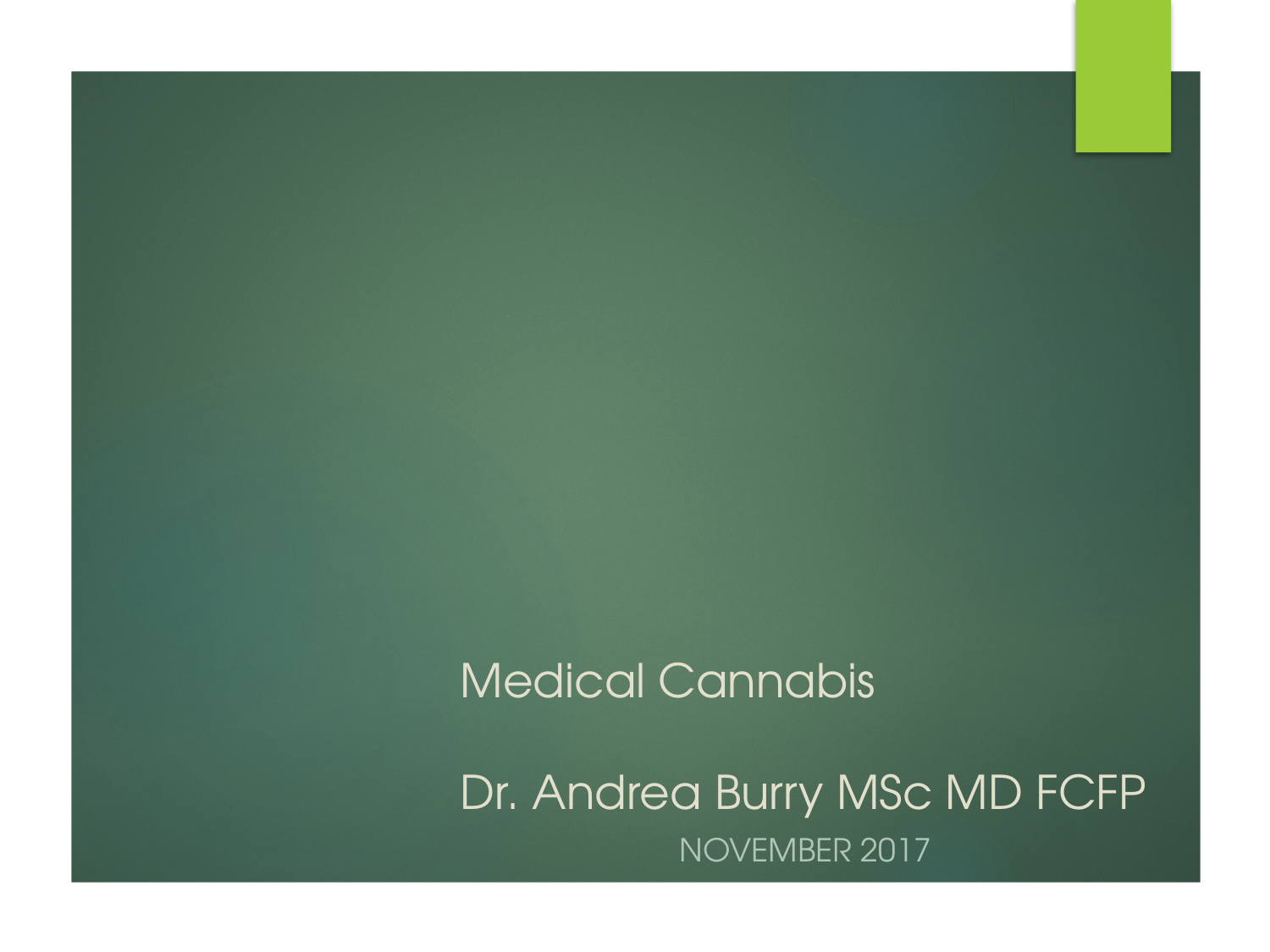

# Medical Cannabis Dr. Andrea Burry MSc MD FCFP
NOVEMBER 2017